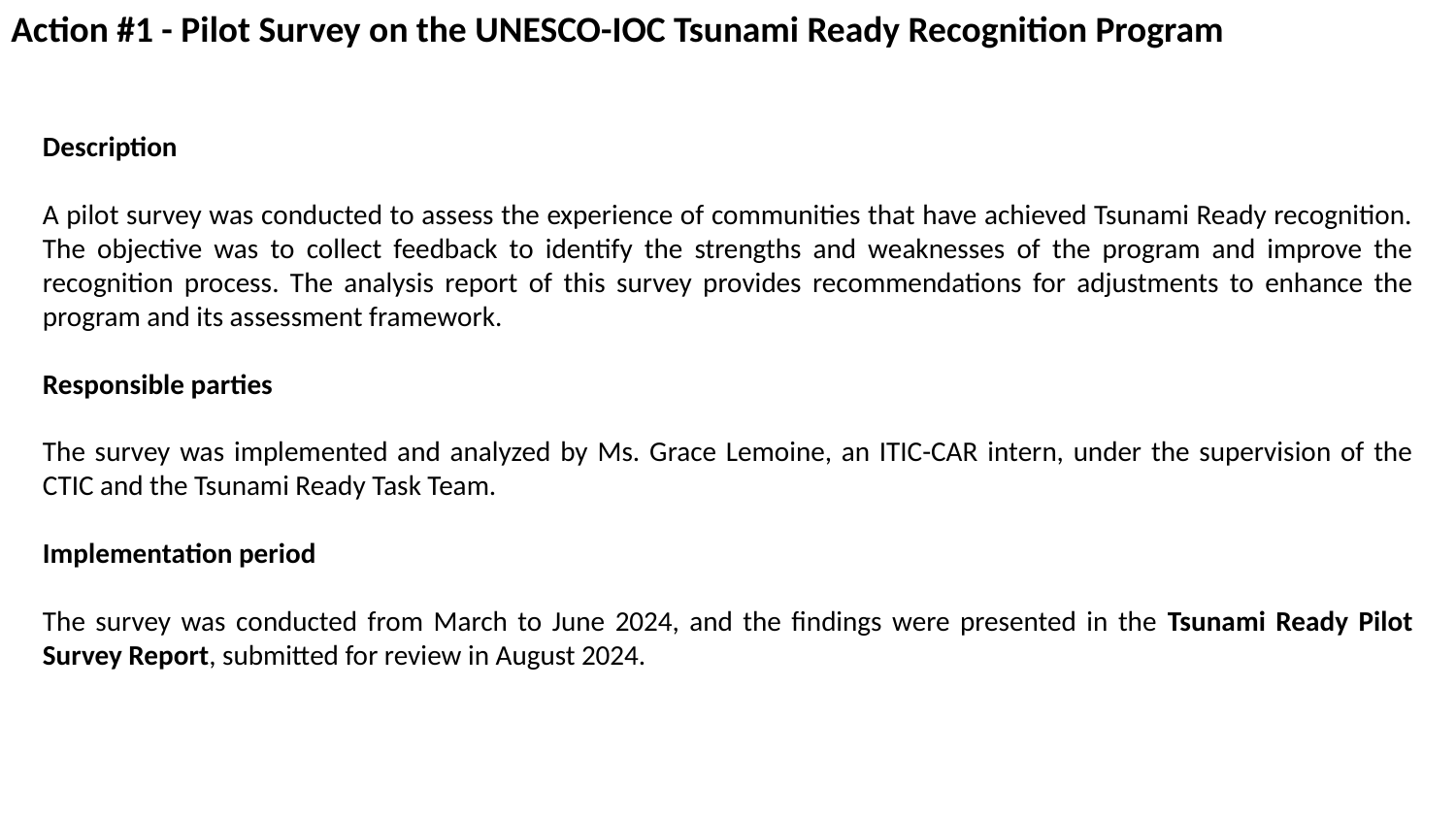

Action #1 - Pilot Survey on the UNESCO-IOC Tsunami Ready Recognition Program
Description
A pilot survey was conducted to assess the experience of communities that have achieved Tsunami Ready recognition. The objective was to collect feedback to identify the strengths and weaknesses of the program and improve the recognition process. The analysis report of this survey provides recommendations for adjustments to enhance the program and its assessment framework.

Responsible parties
The survey was implemented and analyzed by Ms. Grace Lemoine, an ITIC-CAR intern, under the supervision of the CTIC and the Tsunami Ready Task Team.

Implementation period
The survey was conducted from March to June 2024, and the findings were presented in the Tsunami Ready Pilot Survey Report, submitted for review in August 2024.